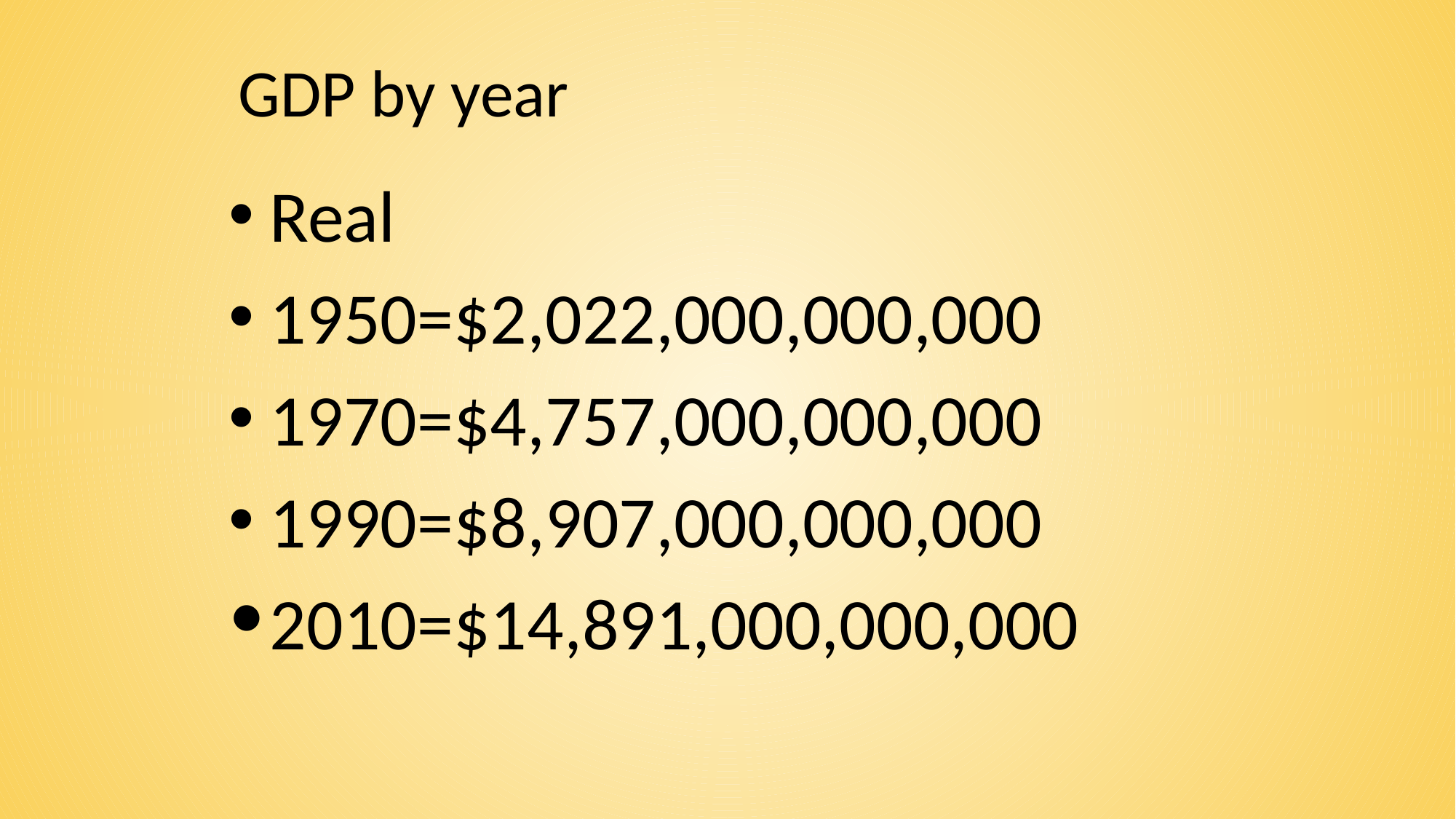

# GDP by year
Real
1950=$2,022,000,000,000
1970=$4,757,000,000,000
1990=$8,907,000,000,000
2010=$14,891,000,000,000